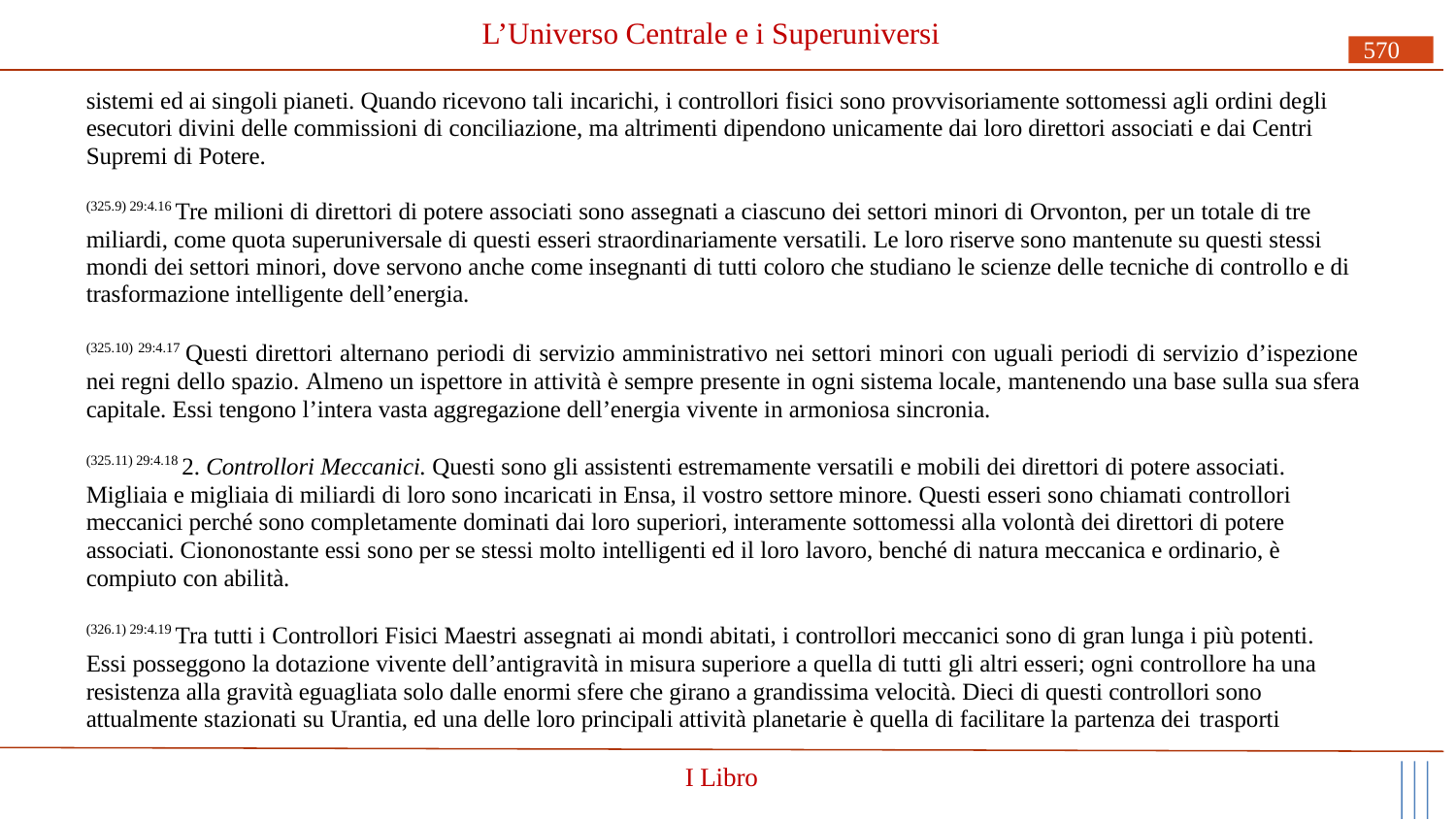

# L’Universo Centrale e i Superuniversi
570

sistemi ed ai singoli pianeti. Quando ricevono tali incarichi, i controllori fisici sono provvisoriamente sottomessi agli ordini degli  esecutori divini delle commissioni di conciliazione, ma altrimenti dipendono unicamente dai loro direttori associati e dai Centri  Supremi di Potere.

(325.9) 29:4.16 Tre milioni di direttori di potere associati sono assegnati a ciascuno dei settori minori di Orvonton, per un totale di tre  miliardi, come quota superuniversale di questi esseri straordinariamente versatili. Le loro riserve sono mantenute su questi stessi  mondi dei settori minori, dove servono anche come insegnanti di tutti coloro che studiano le scienze delle tecniche di controllo e di  trasformazione intelligente dell’energia.

(325.10) 29:4.17 Questi direttori alternano periodi di servizio amministrativo nei settori minori con uguali periodi di servizio d’ispezione  nei regni dello spazio. Almeno un ispettore in attività è sempre presente in ogni sistema locale, mantenendo una base sulla sua sfera  capitale. Essi tengono l’intera vasta aggregazione dell’energia vivente in armoniosa sincronia.

(325.11) 29:4.18 2. Controllori Meccanici. Questi sono gli assistenti estremamente versatili e mobili dei direttori di potere associati.  Migliaia e migliaia di miliardi di loro sono incaricati in Ensa, il vostro settore minore. Questi esseri sono chiamati controllori  meccanici perché sono completamente dominati dai loro superiori, interamente sottomessi alla volontà dei direttori di potere  associati. Ciononostante essi sono per se stessi molto intelligenti ed il loro lavoro, benché di natura meccanica e ordinario, è  compiuto con abilità.

(326.1) 29:4.19 Tra tutti i Controllori Fisici Maestri assegnati ai mondi abitati, i controllori meccanici sono di gran lunga i più potenti.  Essi posseggono la dotazione vivente dell’antigravità in misura superiore a quella di tutti gli altri esseri; ogni controllore ha una  resistenza alla gravità eguagliata solo dalle enormi sfere che girano a grandissima velocità. Dieci di questi controllori sono  attualmente stazionati su Urantia, ed una delle loro principali attività planetarie è quella di facilitare la partenza dei trasporti

I Libro